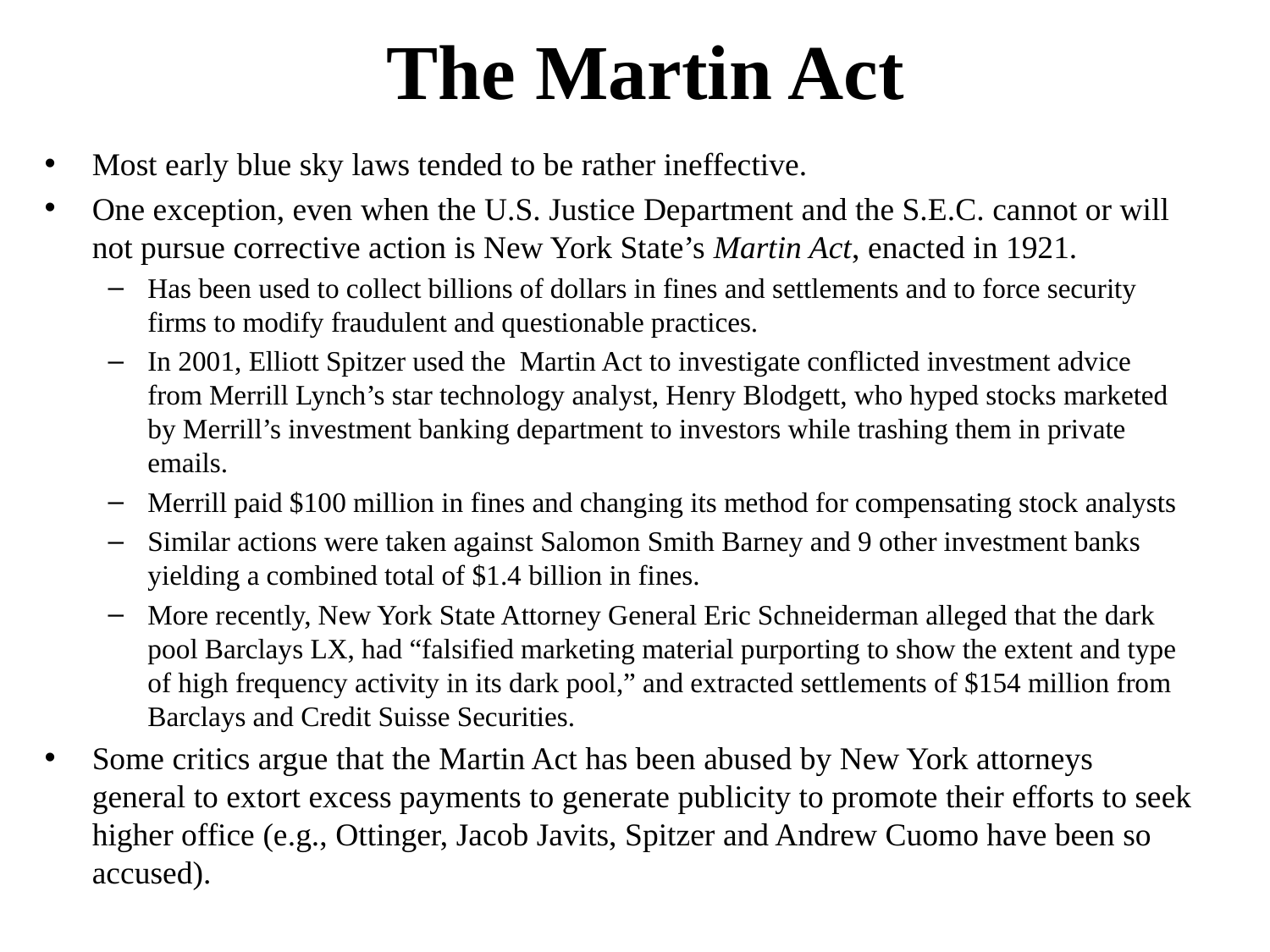

# The Martin Act
Most early blue sky laws tended to be rather ineffective.
One exception, even when the U.S. Justice Department and the S.E.C. cannot or will not pursue corrective action is New York State’s Martin Act, enacted in 1921.
Has been used to collect billions of dollars in fines and settlements and to force security firms to modify fraudulent and questionable practices.
In 2001, Elliott Spitzer used the  Martin Act to investigate conflicted investment advice from Merrill Lynch’s star technology analyst, Henry Blodgett, who hyped stocks marketed by Merrill’s investment banking department to investors while trashing them in private emails.
Merrill paid $100 million in fines and changing its method for compensating stock analysts
Similar actions were taken against Salomon Smith Barney and 9 other investment banks yielding a combined total of $1.4 billion in fines.
More recently, New York State Attorney General Eric Schneiderman alleged that the dark pool Barclays LX, had “falsified marketing material purporting to show the extent and type of high frequency activity in its dark pool,” and extracted settlements of $154 million from Barclays and Credit Suisse Securities.
Some critics argue that the Martin Act has been abused by New York attorneys general to extort excess payments to generate publicity to promote their efforts to seek higher office (e.g., Ottinger, Jacob Javits, Spitzer and Andrew Cuomo have been so accused).